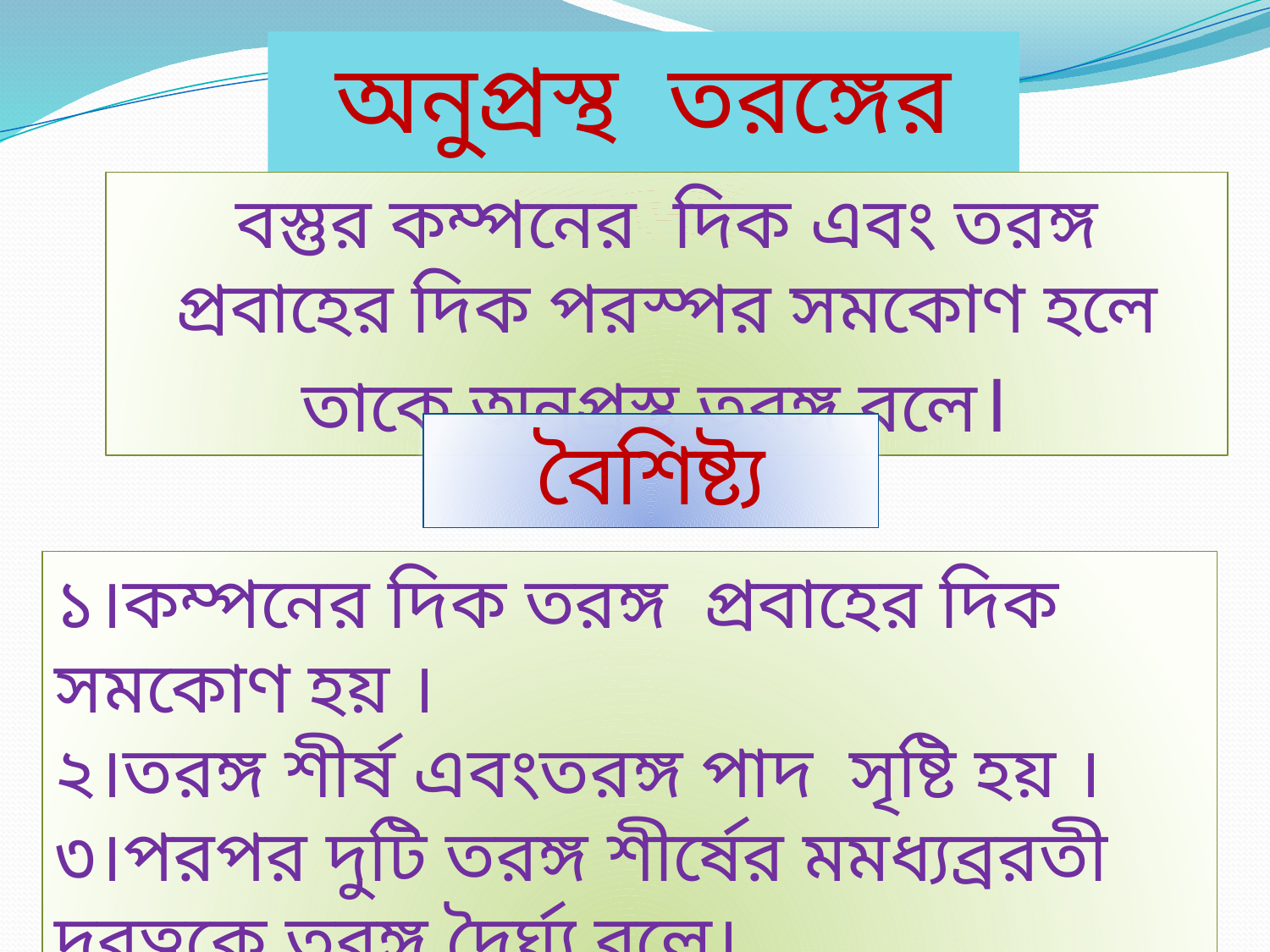

অনুপ্রস্থ  তরঙ্গের সংজ্ঞা
বস্তুর কম্পনের  দিক এবং তরঙ্গ প্রবাহের দিক পরস্পর সমকোণ হলে তাকে অনুপ্রস্থ তরঙ্গ বলে।
বৈশিষ্ট্য
১।কম্পনের দিক তরঙ্গ  প্রবাহের দিক  সমকোণ হয় ।
২।তরঙ্গ শীর্ষ এবংতরঙ্গ পাদ  সৃষ্টি হয় ।
৩।পরপর দুটি তরঙ্গ শীর্ষের মমধ্যব্ররতী দূরত্বকে তরঙ্গ দৈর্ঘ্য বলে।